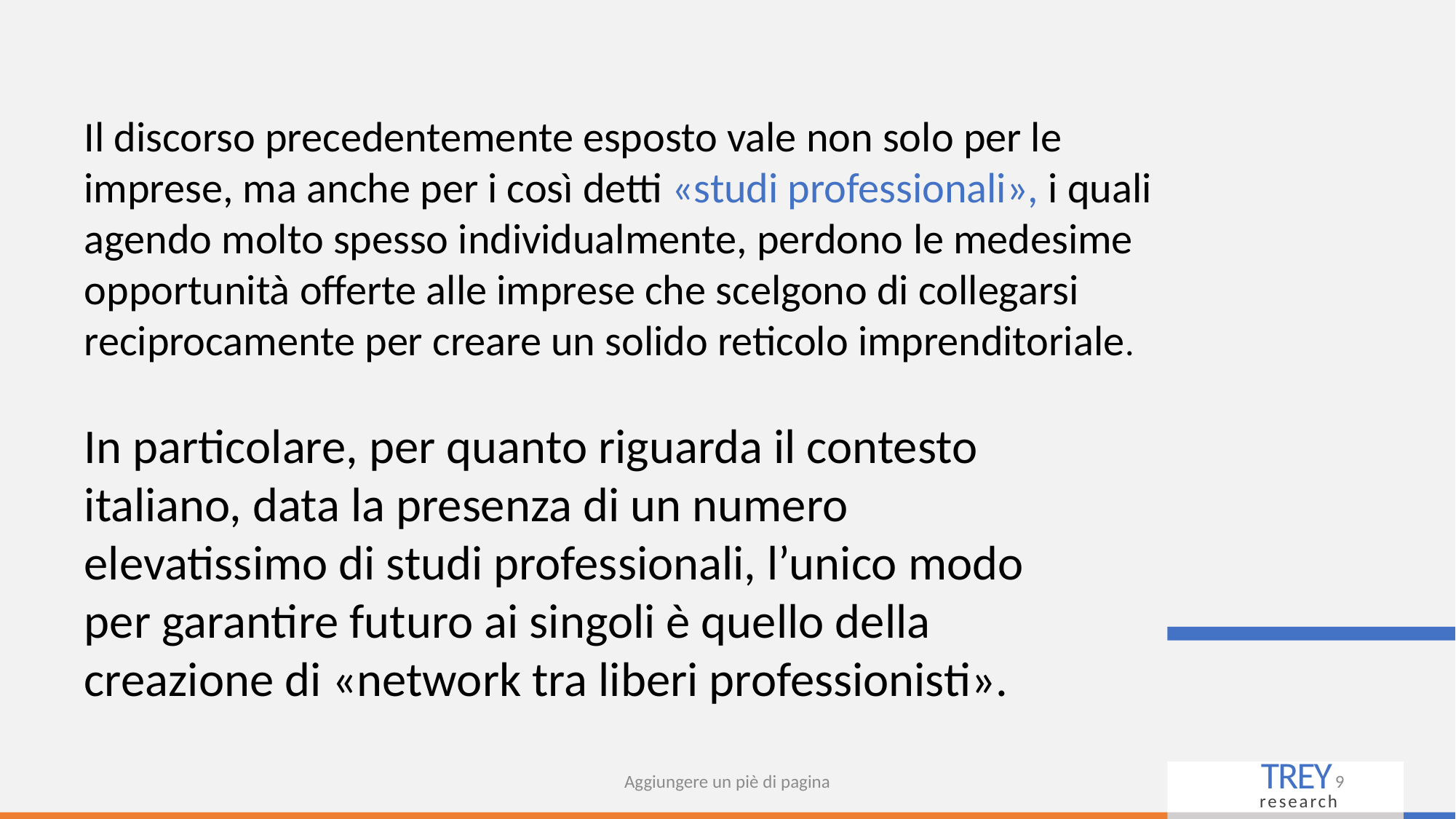

Il discorso precedentemente esposto vale non solo per le imprese, ma anche per i così detti «studi professionali», i quali agendo molto spesso individualmente, perdono le medesime opportunità offerte alle imprese che scelgono di collegarsi reciprocamente per creare un solido reticolo imprenditoriale.
In particolare, per quanto riguarda il contesto italiano, data la presenza di un numero elevatissimo di studi professionali, l’unico modo per garantire futuro ai singoli è quello della creazione di «network tra liberi professionisti».
Aggiungere un piè di pagina
9